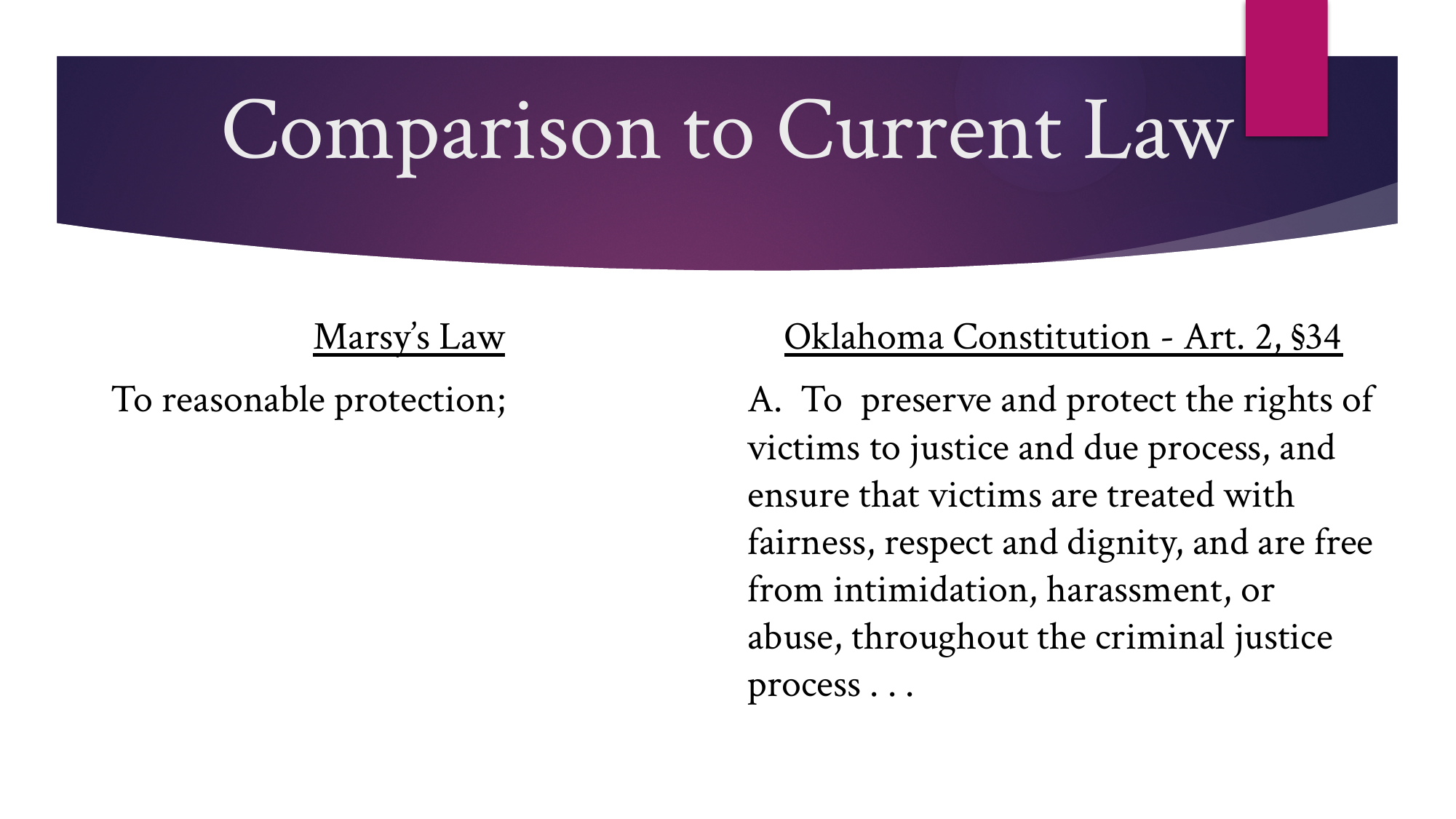

# Comparison to Current Law
Marsy’s Law
To reasonable protection;
Oklahoma Constitution - Art. 2, §34
A.  To  preserve and protect the rights of victims to justice and due process, and ensure that victims are treated with fairness, respect and dignity, and are free from intimidation, harassment, or abuse, throughout the criminal justice process . . .